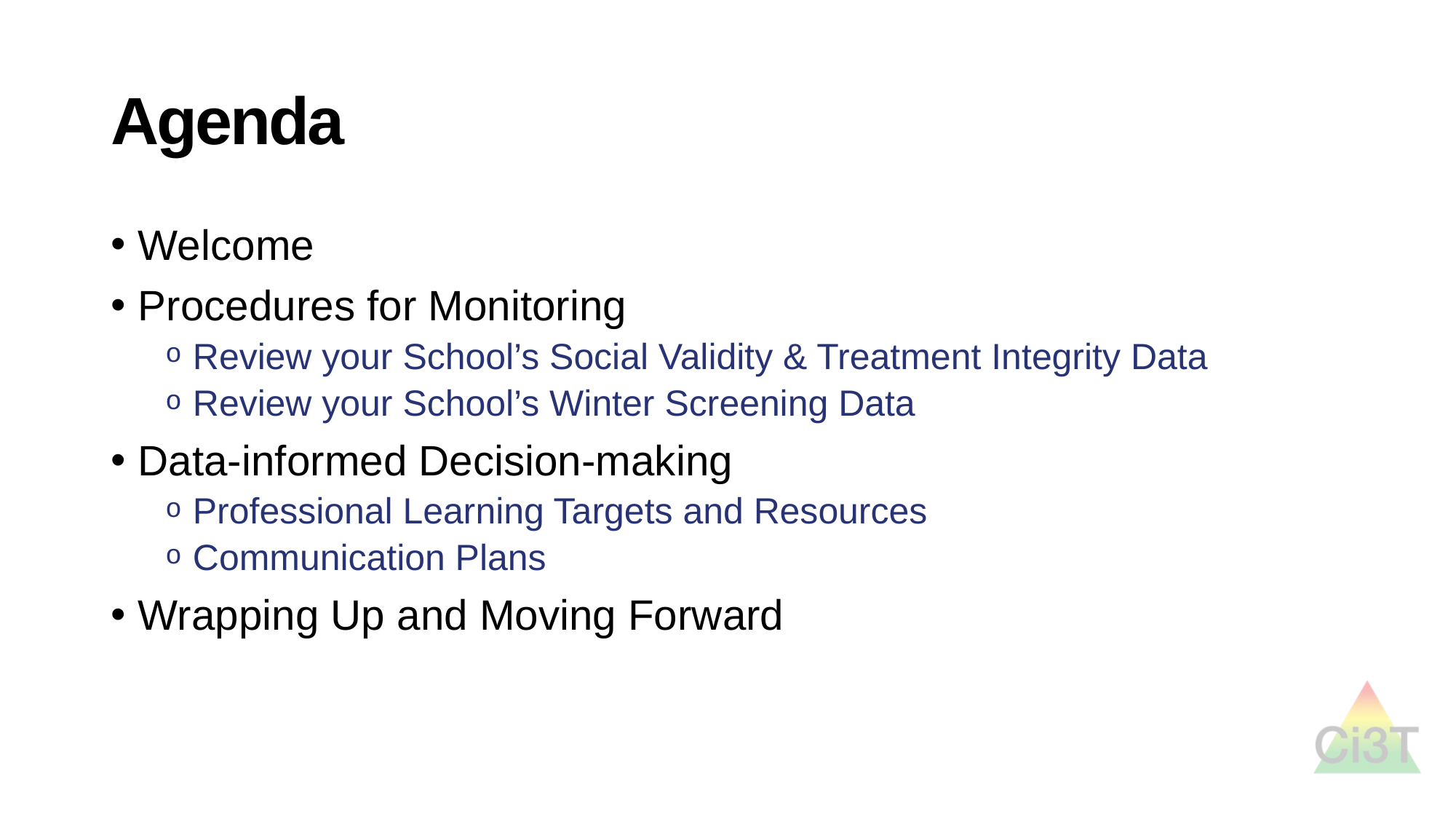

# Agenda
Welcome
Procedures for Monitoring
Review your School’s Social Validity & Treatment Integrity Data
Review your School’s Winter Screening Data
Data-informed Decision-making
Professional Learning Targets and Resources
Communication Plans
Wrapping Up and Moving Forward